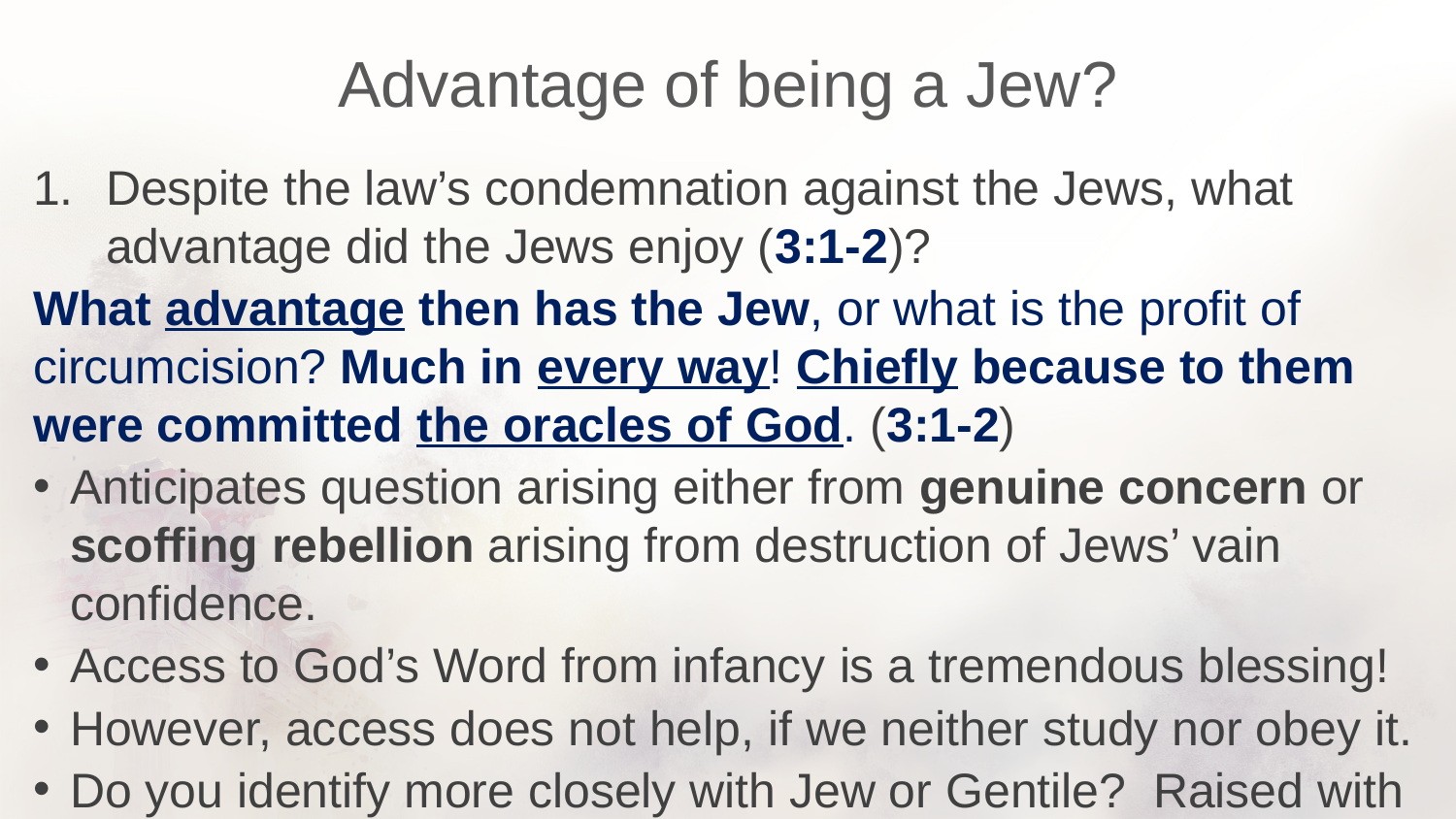

# Advantage of being a Jew?
Despite the law’s condemnation against the Jews, what advantage did the Jews enjoy (3:1-2)?
What advantage then has the Jew, or what is the profit of circumcision? Much in every way! Chiefly because to them were committed the oracles of God. (3:1-2)
Anticipates question arising either from genuine concern or scoffing rebellion arising from destruction of Jews’ vain confidence.
Access to God’s Word from infancy is a tremendous blessing!
However, access does not help, if we neither study nor obey it.
Do you identify more closely with Jew or Gentile?  Raised with truth from childhood or converted in adulthood?